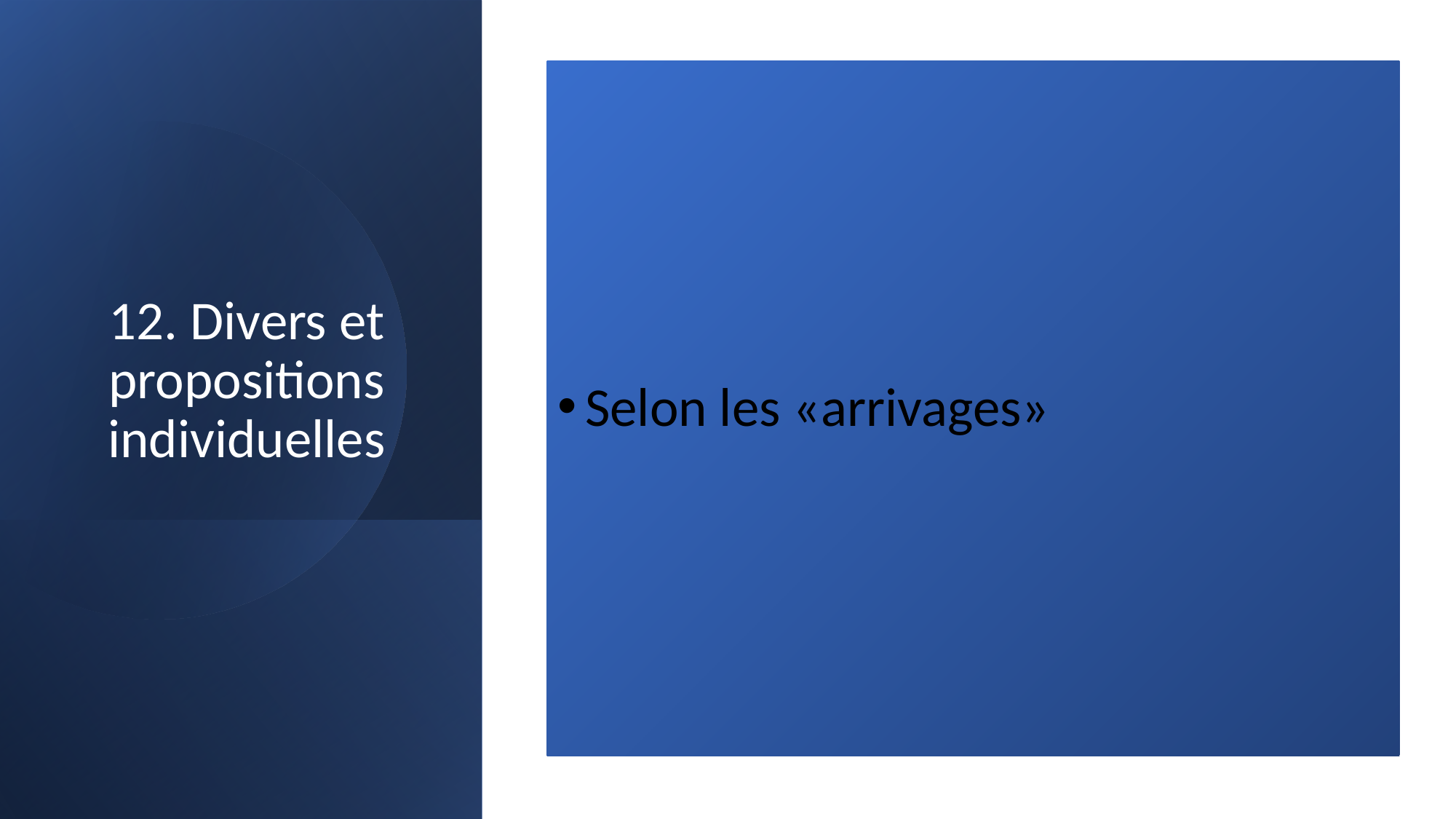

Selon les «arrivages»

# 12. Divers et propositions individuelles